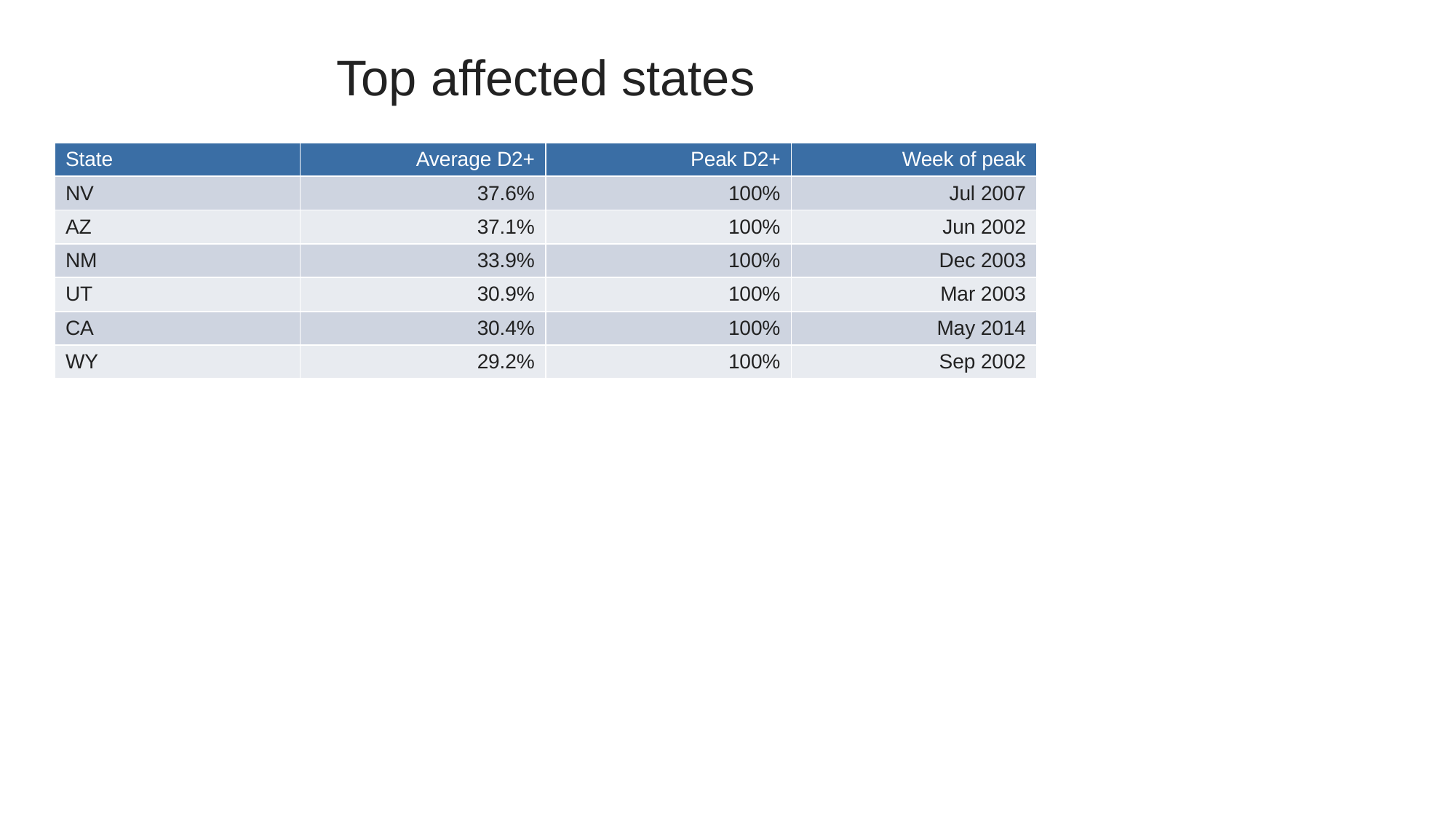

# Top affected states
| State | Average D2+ | Peak D2+ | Week of peak |
| --- | --- | --- | --- |
| NV | 37.6% | 100% | Jul 2007 |
| AZ | 37.1% | 100% | Jun 2002 |
| NM | 33.9% | 100% | Dec 2003 |
| UT | 30.9% | 100% | Mar 2003 |
| CA | 30.4% | 100% | May 2014 |
| WY | 29.2% | 100% | Sep 2002 |